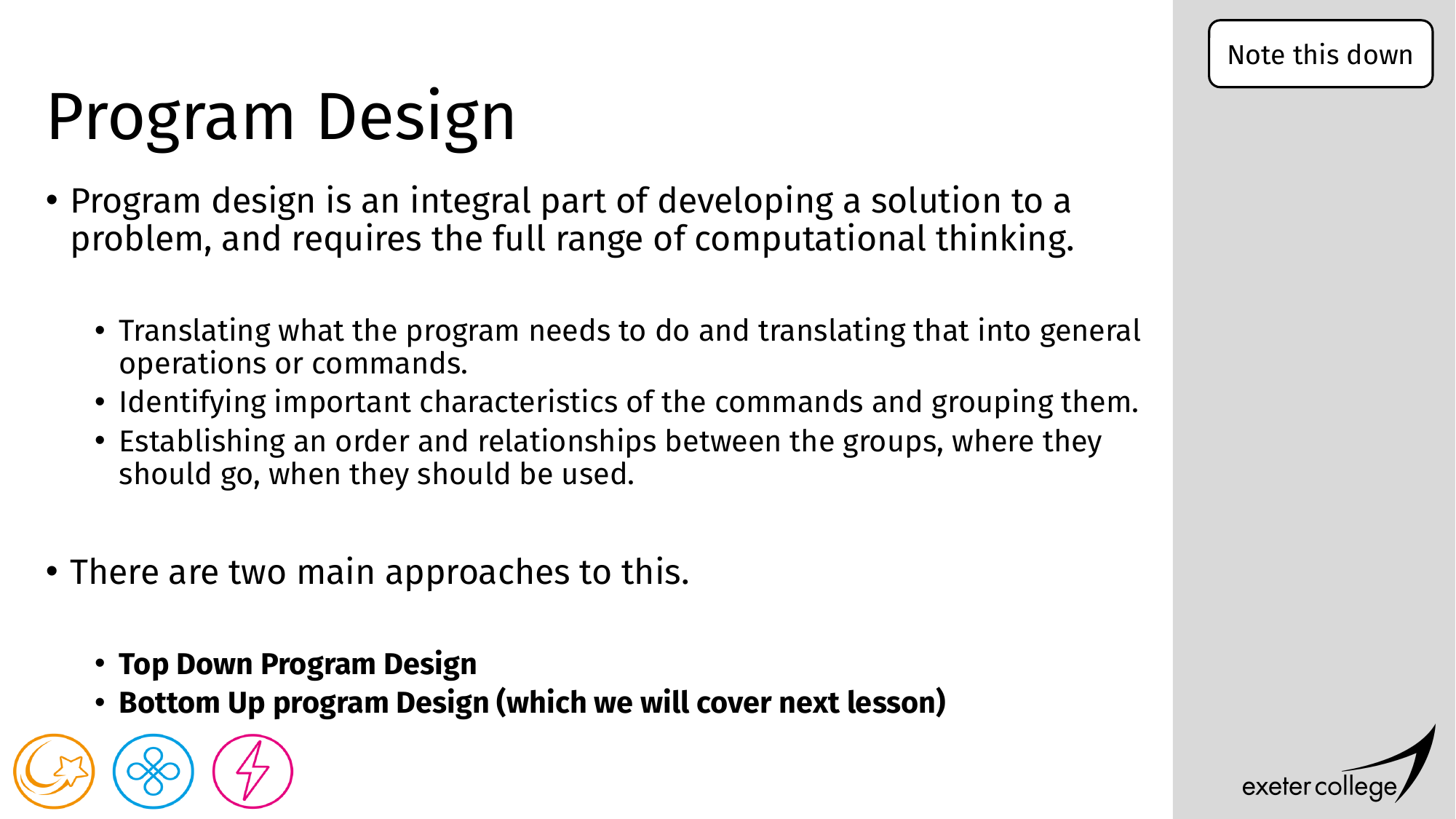

Note this down
# Program Design
Program design is an integral part of developing a solution to a problem, and requires the full range of computational thinking.

Translating what the program needs to do and translating that into general operations or commands.
Identifying important characteristics of the commands and grouping them.
Establishing an order and relationships between the groups, where they should go, when they should be used.

There are two main approaches to this.

Top Down Program Design
Bottom Up program Design (which we will cover next lesson)